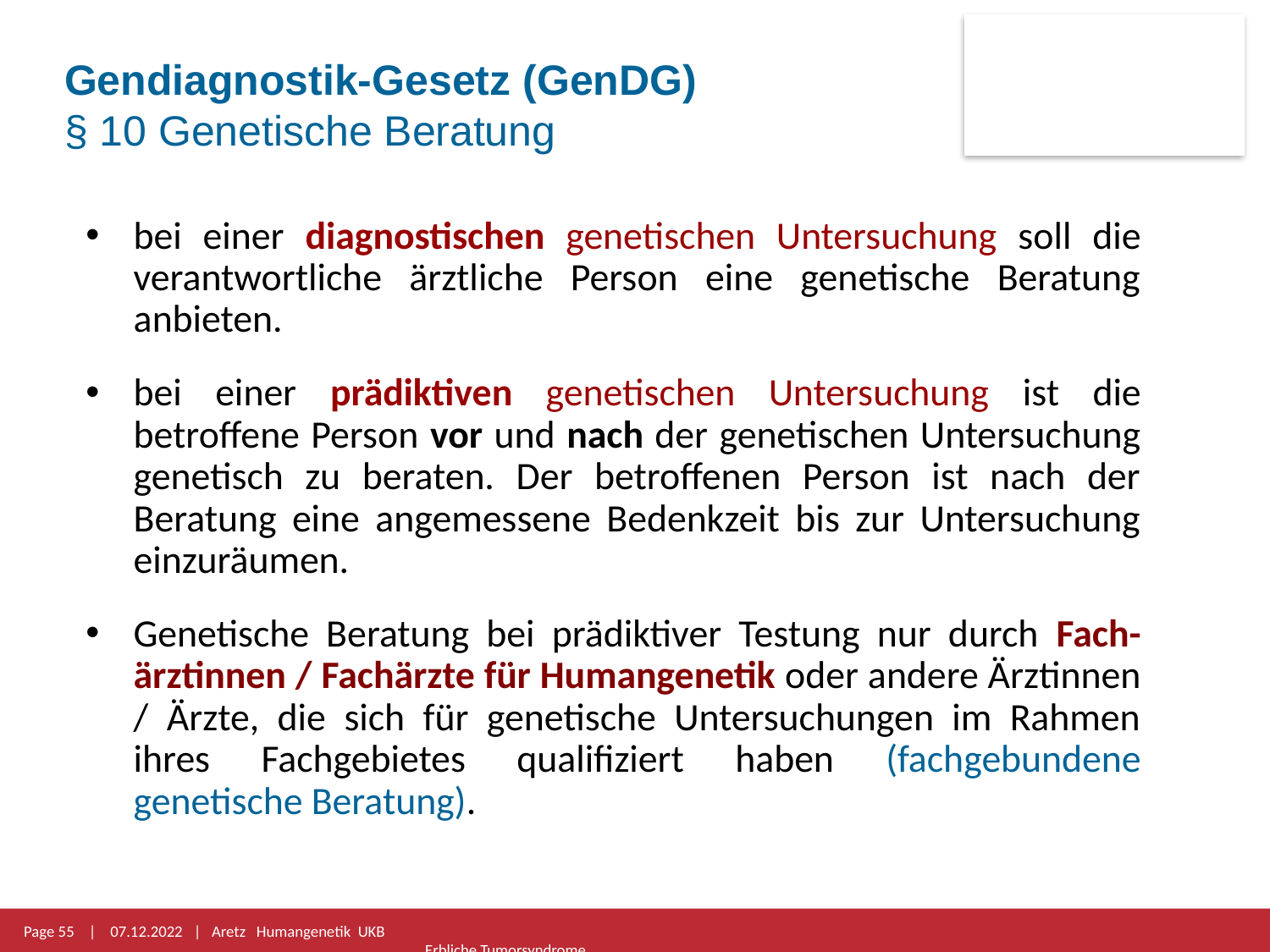

Gendiagnostik-Gesetz (GenDG)
§ 10 Genetische Beratung
bei einer diagnostischen genetischen Untersuchung soll die verantwortliche ärztliche Person eine genetische Beratung anbieten.
bei einer prädiktiven genetischen Untersuchung ist die betroffene Person vor und nach der genetischen Untersuchung genetisch zu beraten. Der betroffenen Person ist nach der Beratung eine angemessene Bedenkzeit bis zur Untersuchung einzuräumen.
Genetische Beratung bei prädiktiver Testung nur durch Fach-ärztinnen / Fachärzte für Humangenetik oder andere Ärztinnen / Ärzte, die sich für genetische Untersuchungen im Rahmen ihres Fachgebietes qualifiziert haben (fachgebundene genetische Beratung).